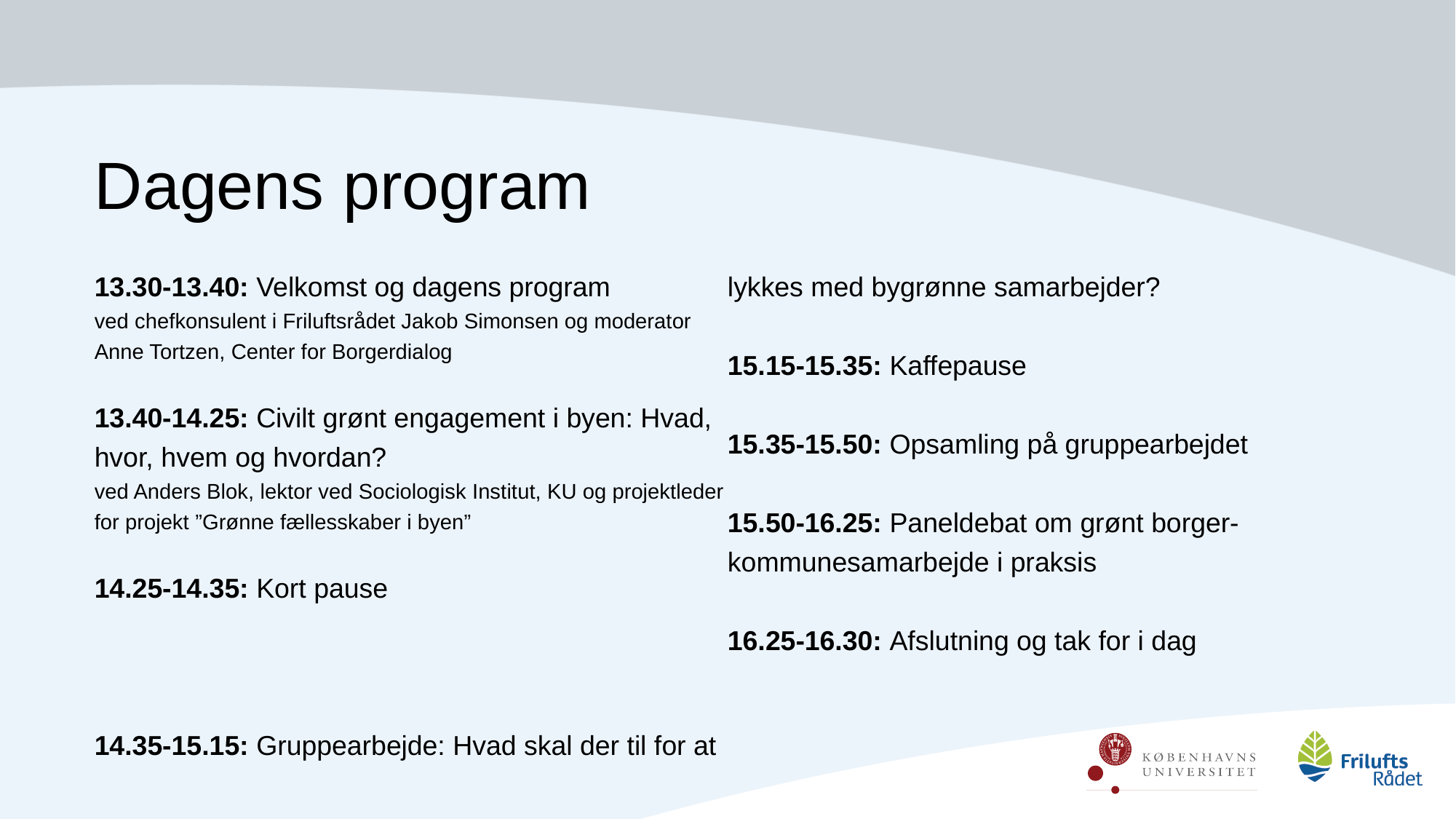

Dagens program
13.30-13.40: Velkomst og dagens program
ved chefkonsulent i Friluftsrådet Jakob Simonsen og moderator Anne Tortzen, Center for Borgerdialog

13.40-14.25: Civilt grønt engagement i byen: Hvad, hvor, hvem og hvordan?
ved Anders Blok, lektor ved Sociologisk Institut, KU og projektleder for projekt ”Grønne fællesskaber i byen”

14.25-14.35: Kort pause

14.35-15.15: Gruppearbejde: Hvad skal der til for at lykkes med bygrønne samarbejder?

15.15-15.35: Kaffepause

15.35-15.50: Opsamling på gruppearbejdet

15.50-16.25: Paneldebat om grønt borger-kommunesamarbejde i praksis

16.25-16.30: Afslutning og tak for i dag